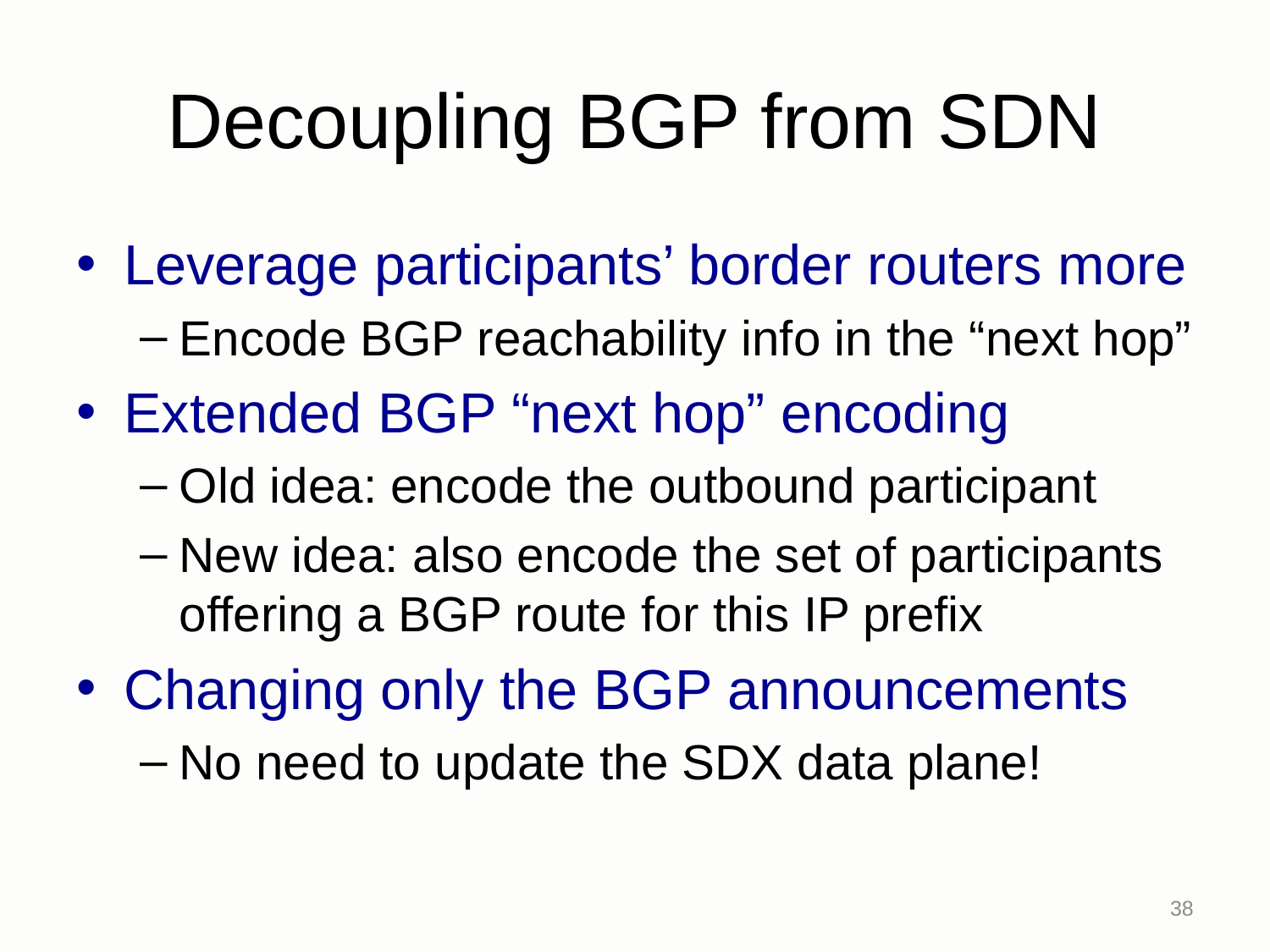

# Decoupling BGP from SDN
Leverage participants’ border routers more
Encode BGP reachability info in the “next hop”
Extended BGP “next hop” encoding
Old idea: encode the outbound participant
New idea: also encode the set of participants offering a BGP route for this IP prefix
Changing only the BGP announcements
No need to update the SDX data plane!

38